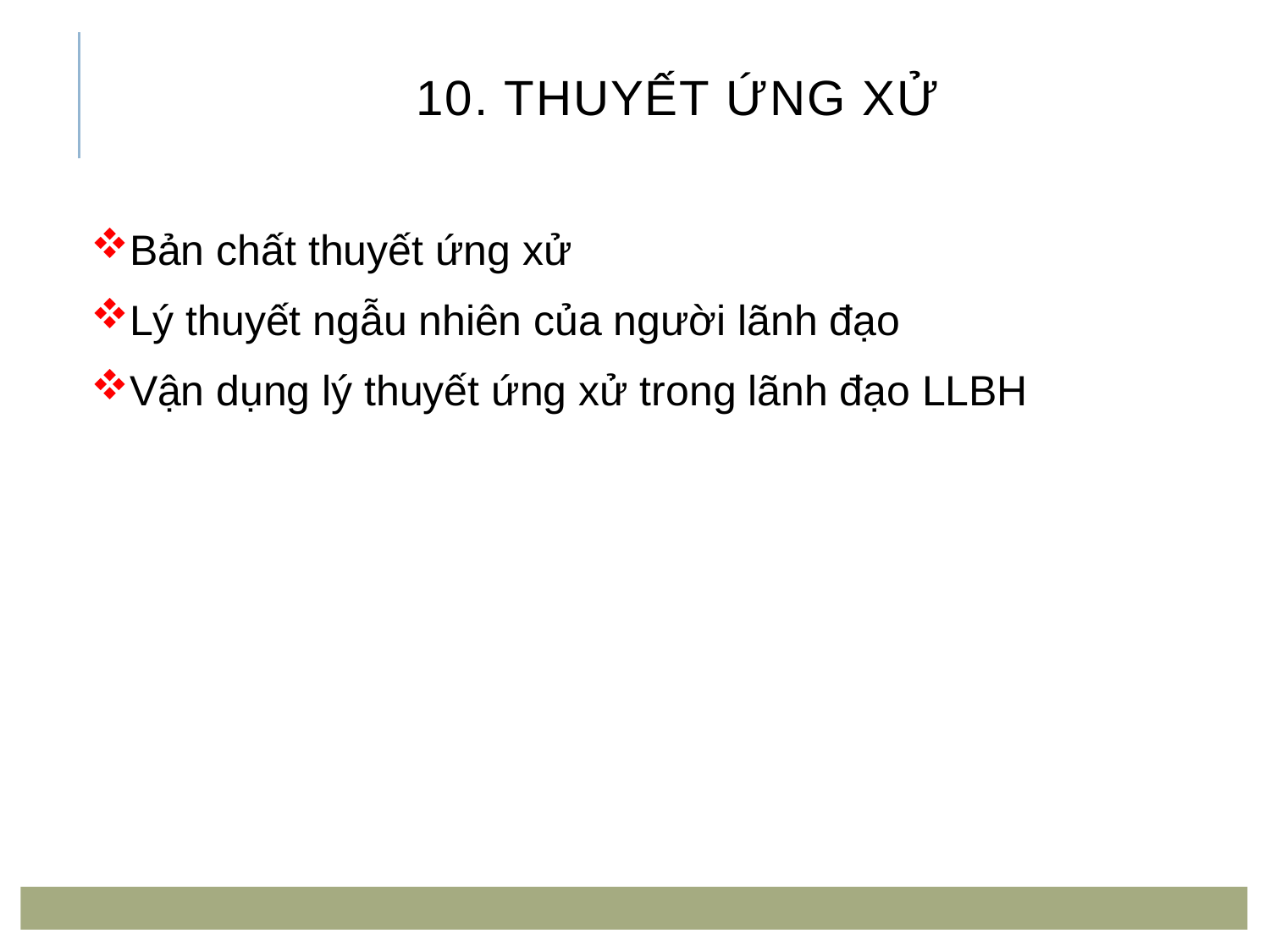

# 10. Thuyết ứng xử
Bản chất thuyết ứng xử
Lý thuyết ngẫu nhiên của người lãnh đạo
Vận dụng lý thuyết ứng xử trong lãnh đạo LLBH